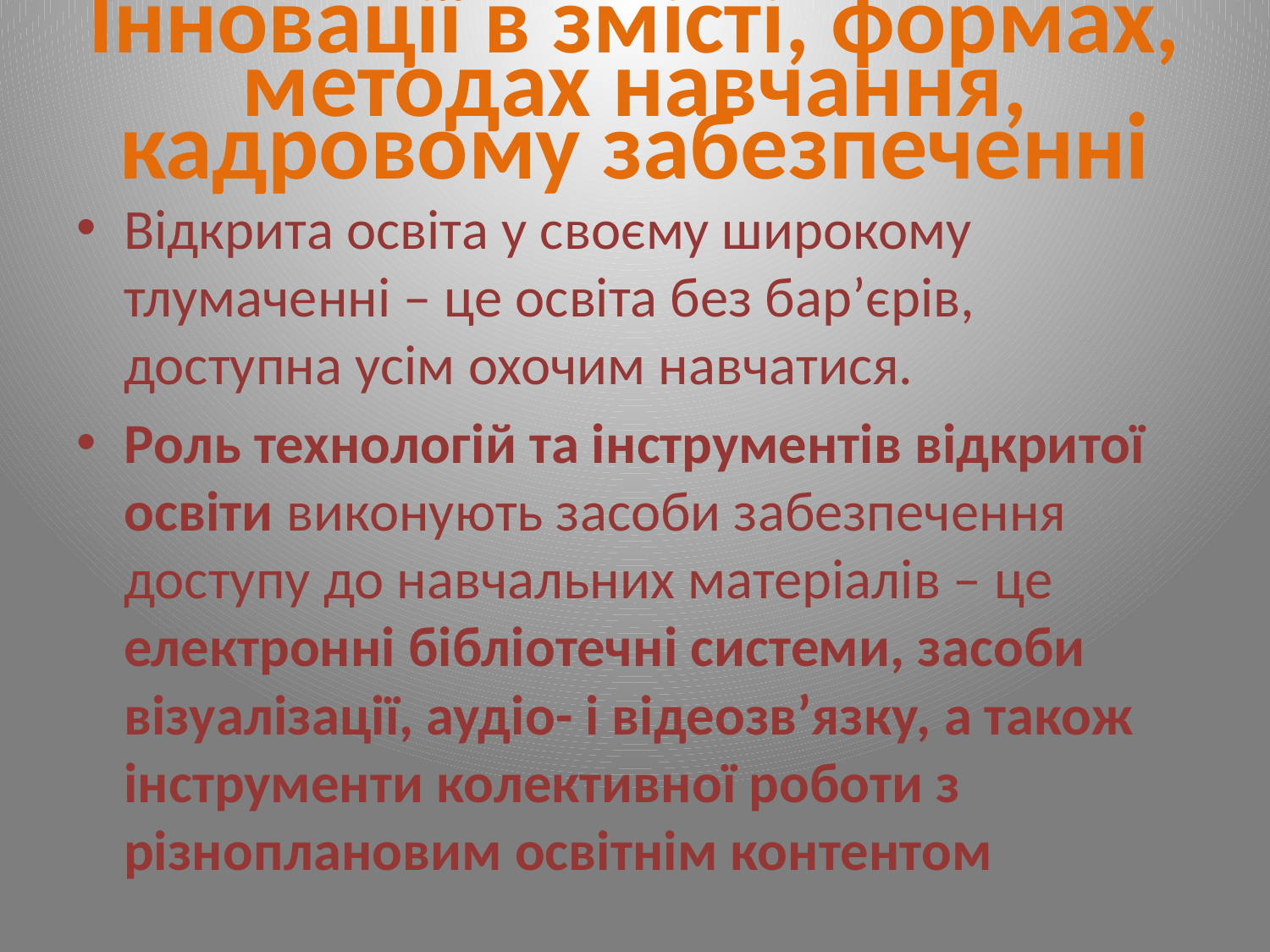

# Інновації в змісті, формах, методах навчання, кадровому забезпеченні
Відкрита освіта у своєму широкому тлумаченні – це освіта без бар’єрів, доступна усім охочим навчатися.
Роль технологій та інструментів відкритої освіти виконують засоби забезпечення доступу до навчальних матеріалів ‒ це електронні бібліотечні системи, засоби візуалізації, аудіо- і відеозв’язку, а також інструменти колективної роботи з різноплановим освітнім контентом